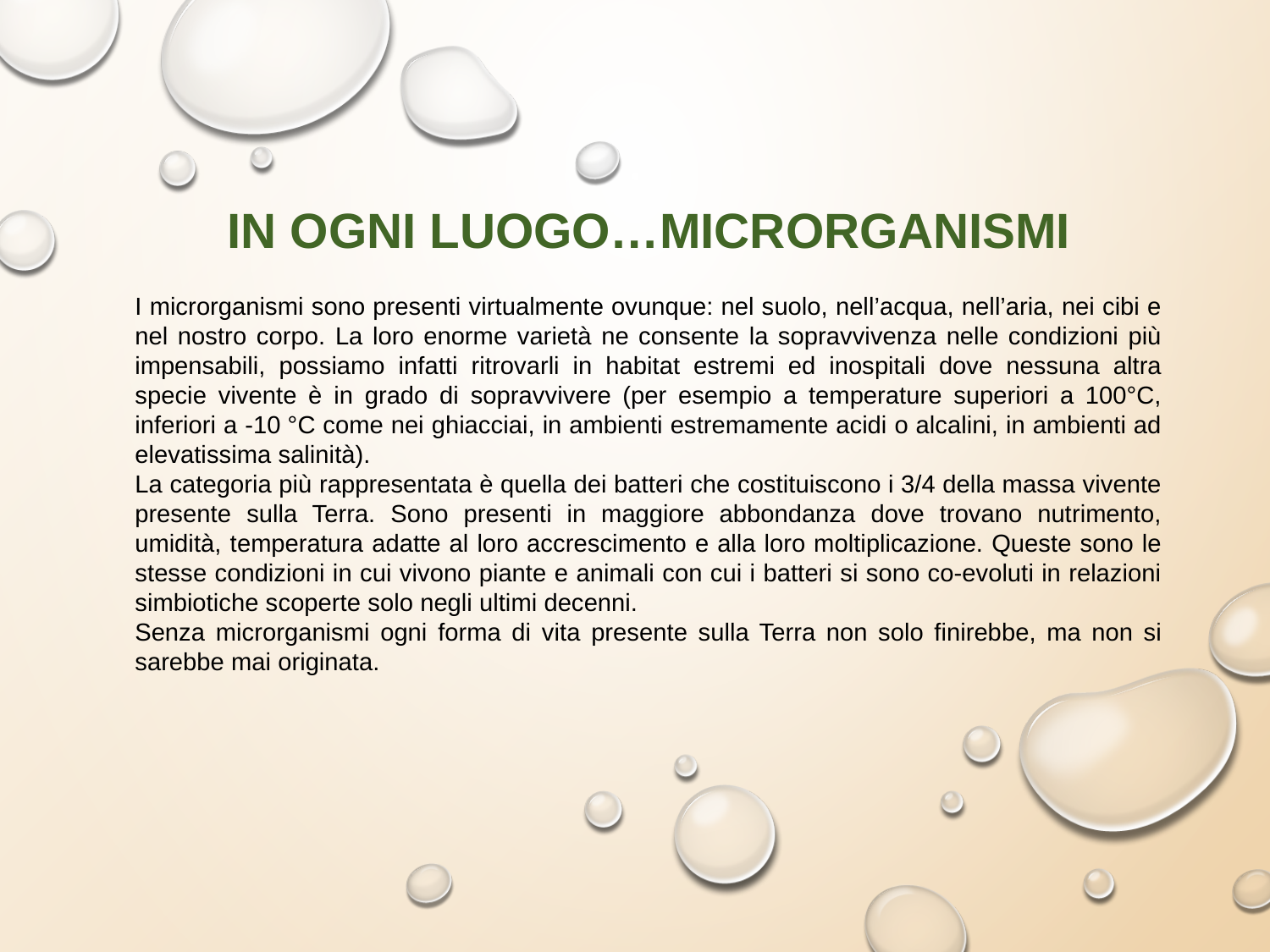

In ogni luogo…microrganismi
I microrganismi sono presenti virtualmente ovunque: nel suolo, nell’acqua, nell’aria, nei cibi e nel nostro corpo. La loro enorme varietà ne consente la sopravvivenza nelle condizioni più impensabili, possiamo infatti ritrovarli in habitat estremi ed inospitali dove nessuna altra specie vivente è in grado di sopravvivere (per esempio a temperature superiori a 100°C, inferiori a -10 °C come nei ghiacciai, in ambienti estremamente acidi o alcalini, in ambienti ad elevatissima salinità).
La categoria più rappresentata è quella dei batteri che costituiscono i 3/4 della massa vivente presente sulla Terra. Sono presenti in maggiore abbondanza dove trovano nutrimento, umidità, temperatura adatte al loro accrescimento e alla loro moltiplicazione. Queste sono le stesse condizioni in cui vivono piante e animali con cui i batteri si sono co-evoluti in relazioni simbiotiche scoperte solo negli ultimi decenni.
Senza microrganismi ogni forma di vita presente sulla Terra non solo finirebbe, ma non si sarebbe mai originata.